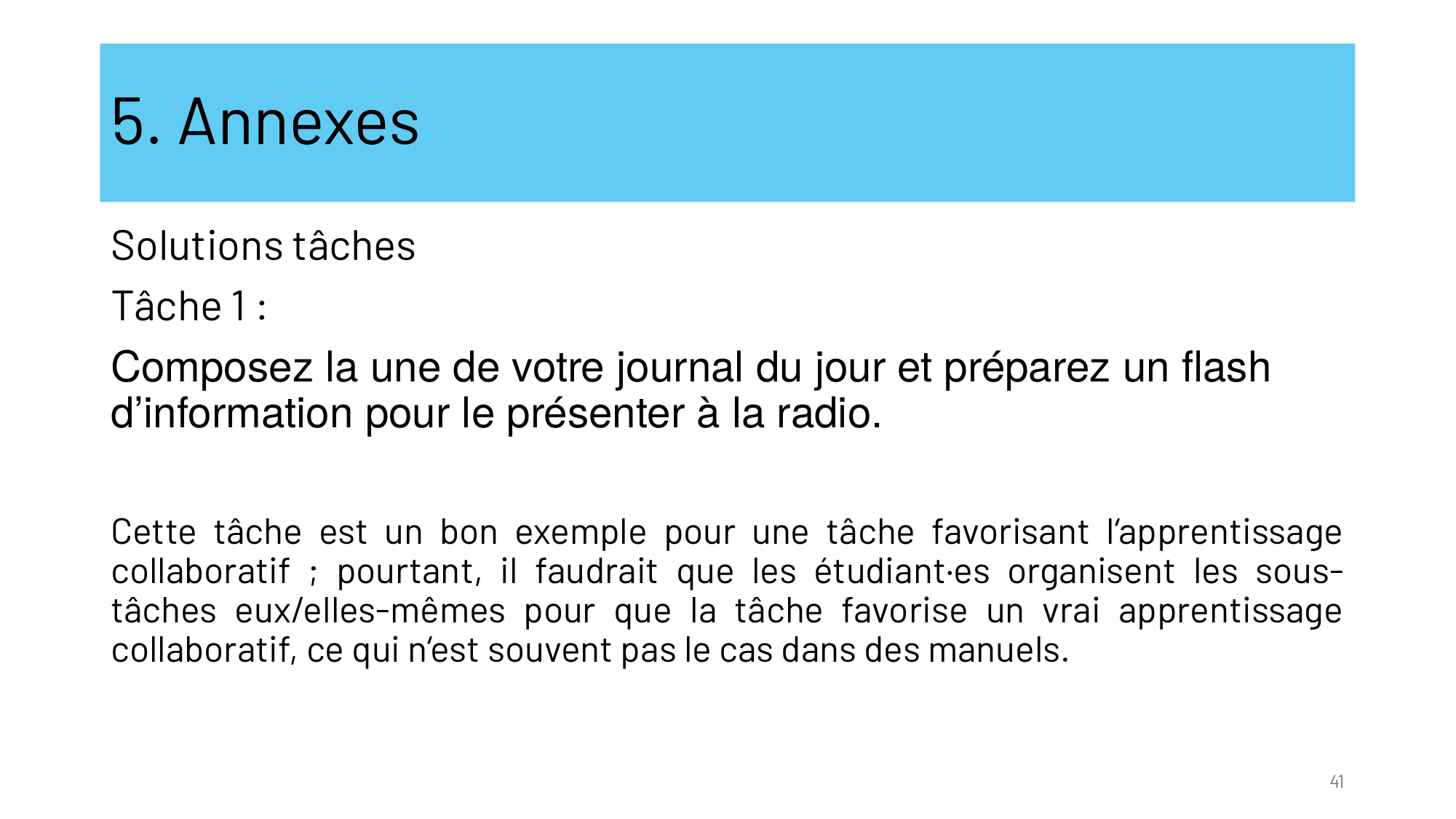

# 5. Annexes
Solutions tâches
Tâche 1 :
Composez la une de votre journal du jour et préparez un flash d’information pour le présenter à la radio.

Cette tâche est un bon exemple pour une tâche favorisant l‘apprentissage collaboratif ; pourtant, il faudrait que les étudiant·es organisent les sous-tâches eux/elles-mêmes pour que la tâche favorise un vrai apprentissage collaboratif, ce qui n‘est souvent pas le cas dans des manuels.

41